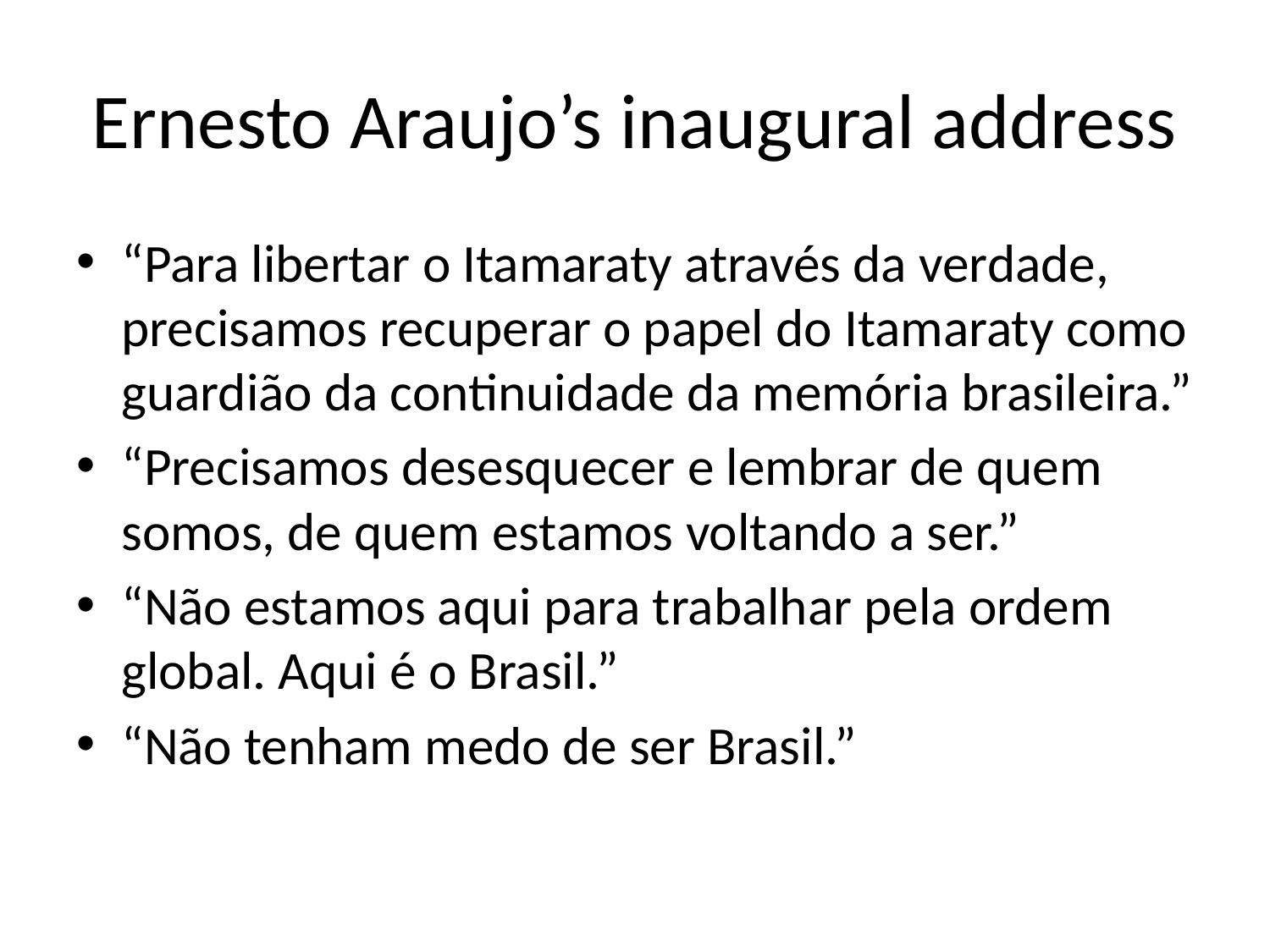

# Ernesto Araujo’s inaugural address
“Para libertar o Itamaraty através da verdade, precisamos recuperar o papel do Itamaraty como guardião da continuidade da memória brasileira.”
“Precisamos desesquecer e lembrar de quem somos, de quem estamos voltando a ser.”
“Não estamos aqui para trabalhar pela ordem global. Aqui é o Brasil.”
“Não tenham medo de ser Brasil.”